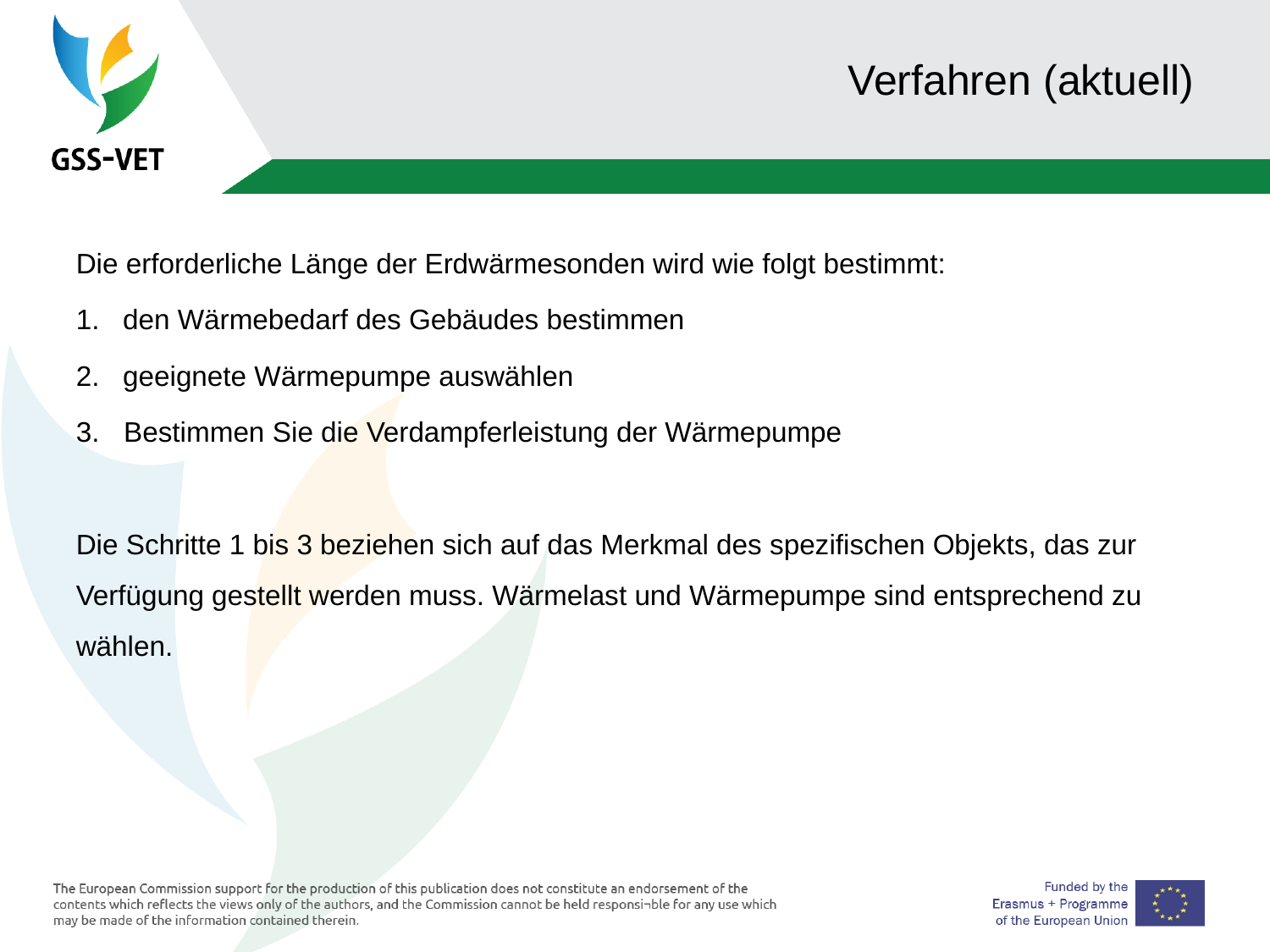

Verfahren (aktuell)
Die erforderliche Länge der Erdwärmesonden wird wie folgt bestimmt:
1.   den Wärmebedarf des Gebäudes bestimmen
2.   geeignete Wärmepumpe auswählen
Bestimmen Sie die Verdampferleistung der Wärmepumpe

Die Schritte 1 bis 3 beziehen sich auf das Merkmal des spezifischen Objekts, das zur Verfügung gestellt werden muss. Wärmelast und Wärmepumpe sind entsprechend zu wählen.